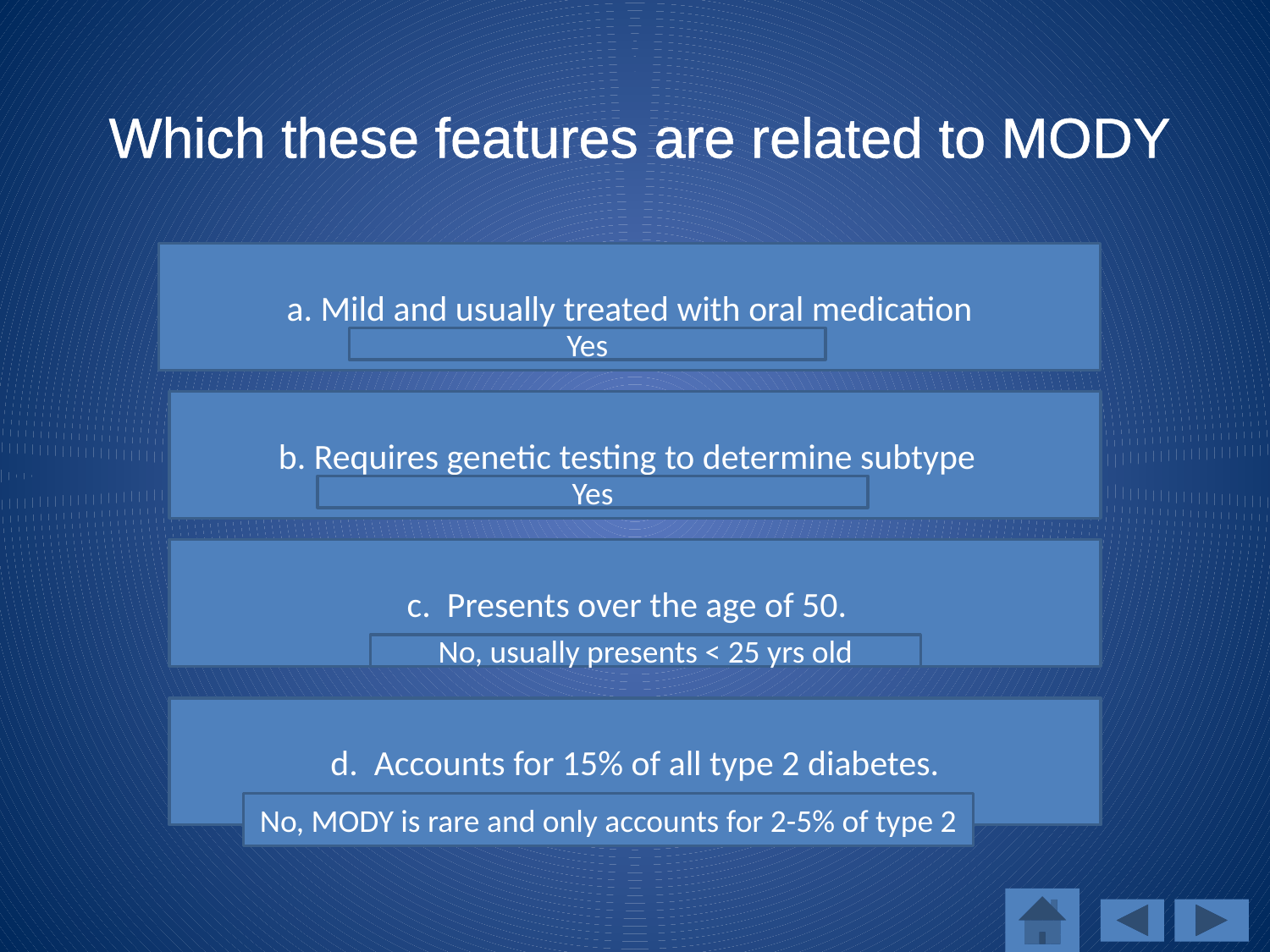

Which these features are related to MODY
a. Mild and usually treated with oral medication
Yes
b. Requires genetic testing to determine subtype
Yes
c.  Presents over the age of 50.
No, usually presents < 25 yrs old
d.  Accounts for 15% of all type 2 diabetes.
No, MODY is rare and only accounts for 2-5% of type 2